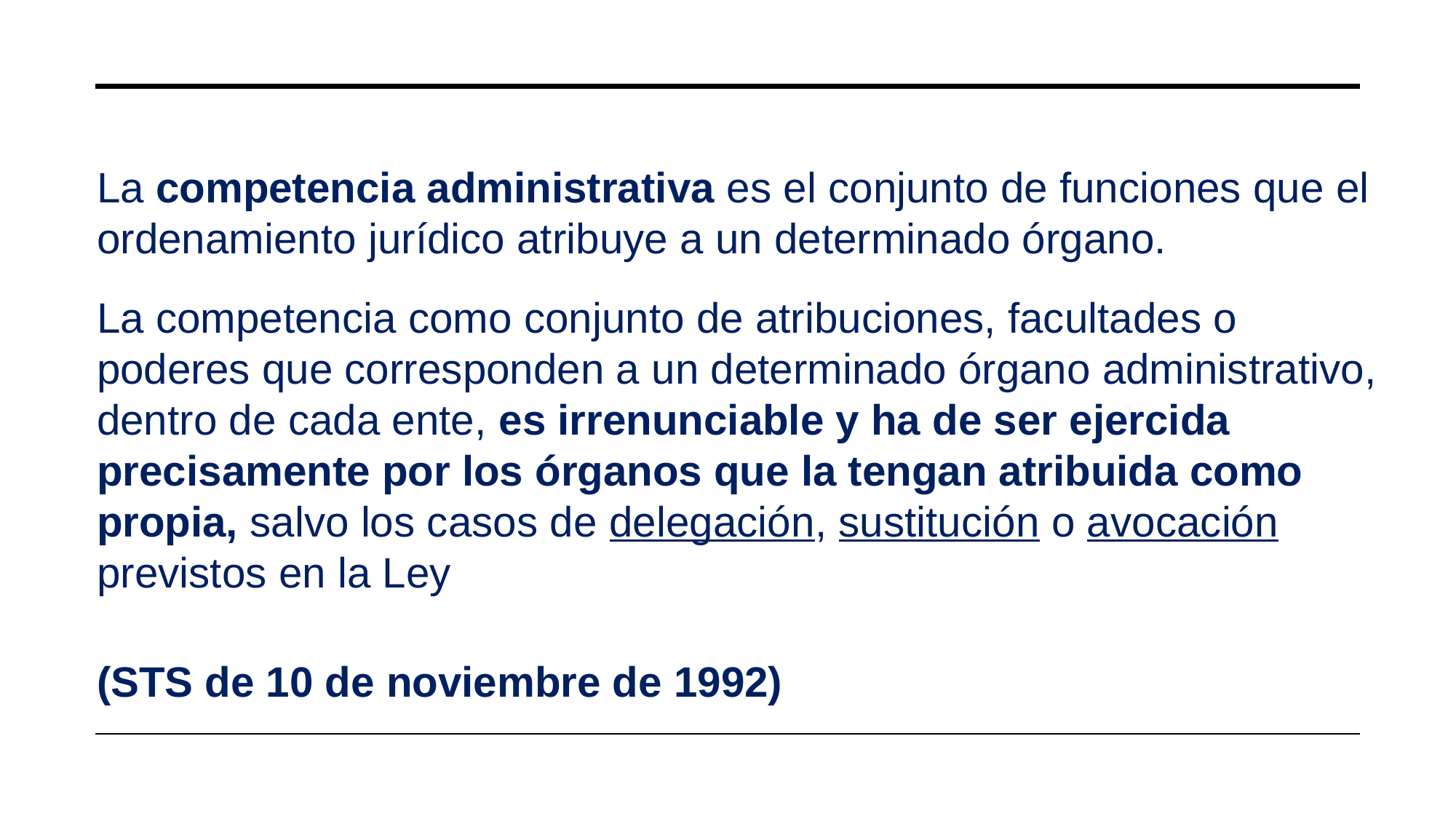

La competencia administrativa es el conjunto de funciones que el ordenamiento jurídico atribuye a un determinado órgano.

La competencia como conjunto de atribuciones, facultades o poderes que corresponden a un determinado órgano administrativo, dentro de cada ente, es irrenunciable y ha de ser ejercida precisamente por los órganos que la tengan atribuida como propia, salvo los casos de delegación, sustitución o avocación previstos en la Ley

(STS de 10 de noviembre de 1992)